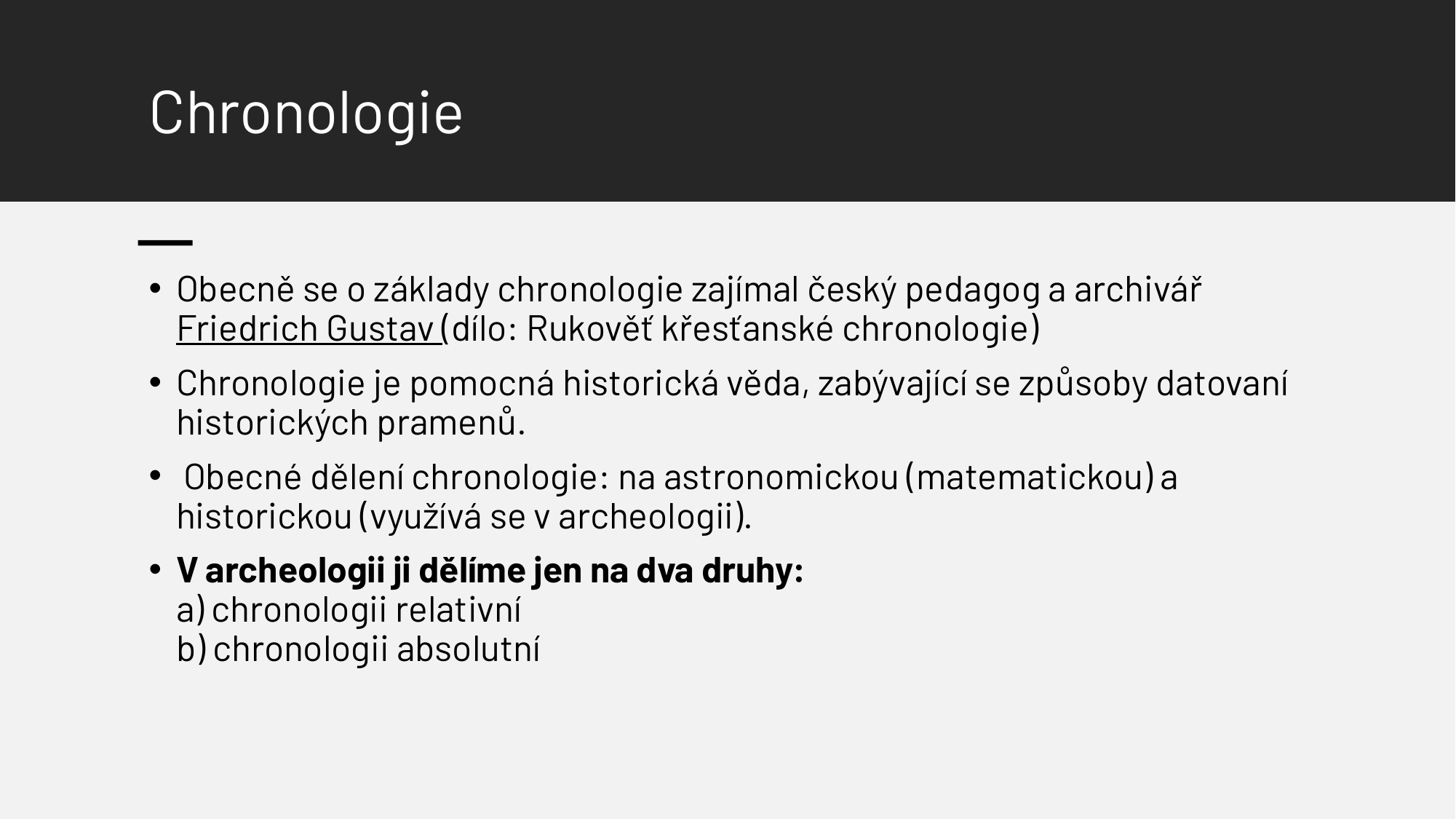

# Chronologie

Obecně se o základy chronologie zajímal český pedagog a archivář Friedrich Gustav (dílo: Rukověť křesťanské chronologie)
Chronologie je pomocná historická věda, zabývající se způsoby datovaní historických pramenů.
 Obecné dělení chronologie: na astronomickou (matematickou) a historickou (využívá se v archeologii).
V archeologii ji dělíme jen na dva druhy:
a) chronologii relativní
b) chronologii absolutní